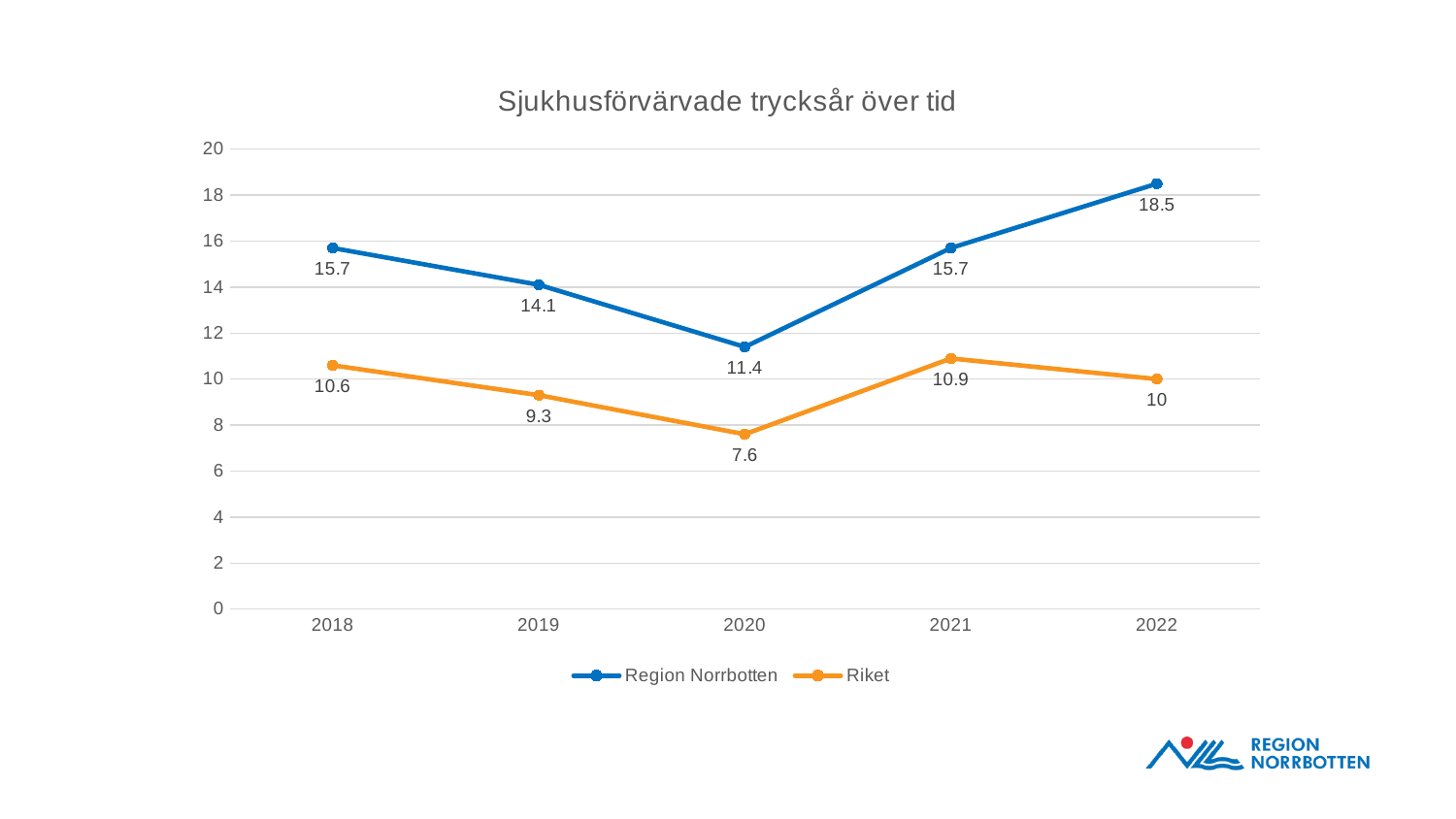

### Chart: Sjukhusförvärvade trycksår över tid

| Category | Region Norrbotten  | Riket |
|---|---|---|
| 2018 | 15.7 | 10.6 |
| 2019 | 14.1 | 9.3 |
| 2020 | 11.4 | 7.6 |
| 2021 | 15.7 | 10.9 |
| 2022 | 18.5 | 10.0 |